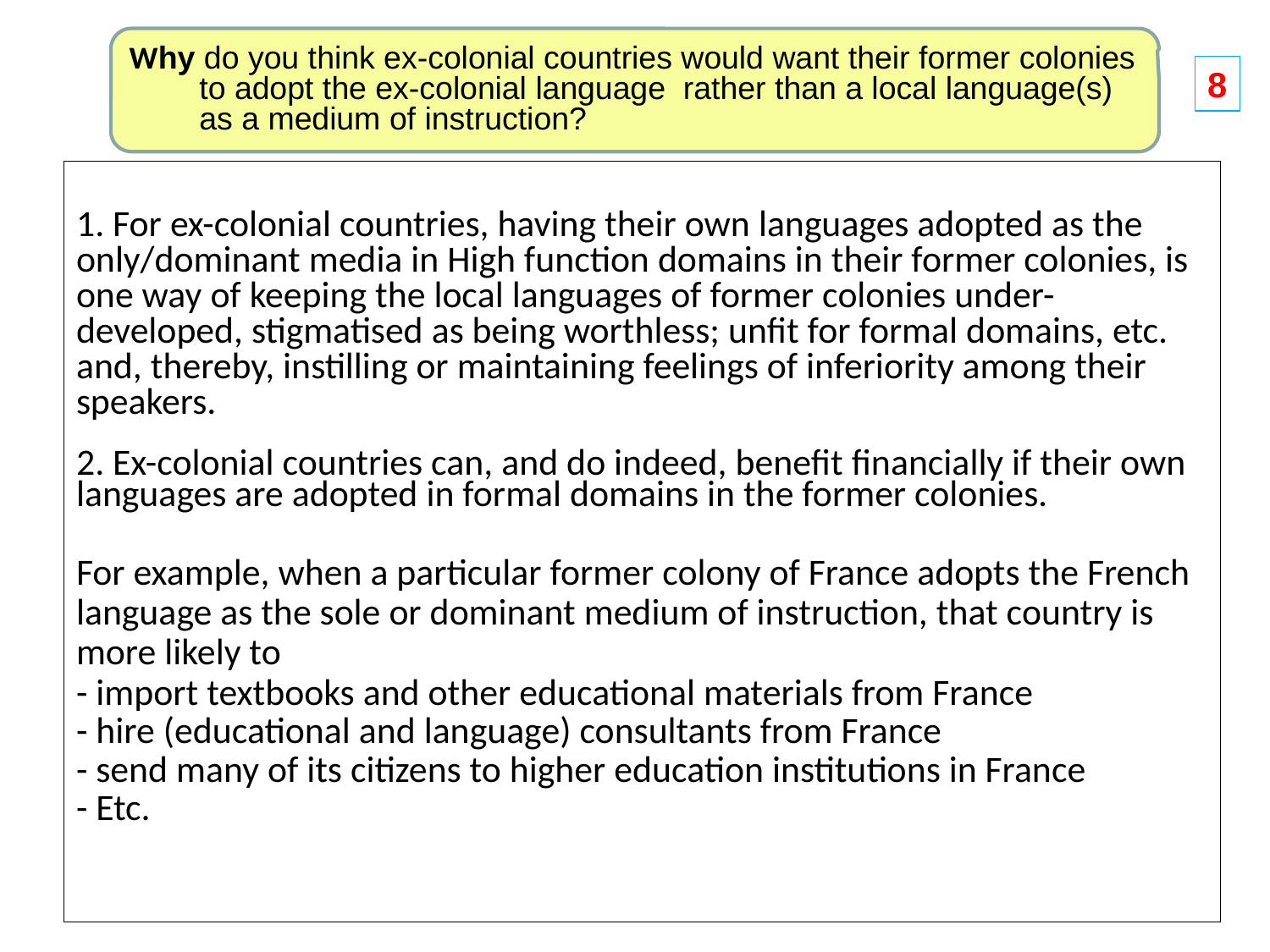

Why do you think ex-colonial countries would want their former colonies to adopt the ex-colonial language  rather than a local language(s) as a medium of instruction?
8

1. For ex-colonial countries, having their own languages adopted as the only/dominant media in High function domains in their former colonies, is one way of keeping the local languages of former colonies under-developed, stigmatised as being worthless; unfit for formal domains, etc. and, thereby, instilling or maintaining feelings of inferiority among their speakers.

2. Ex-colonial countries can, and do indeed, benefit financially if their own languages are adopted in formal domains in the former colonies.

For example, when a particular former colony of France adopts the French language as the sole or dominant medium of instruction, that country is more likely to
- import textbooks and other educational materials from France
- hire (educational and language) consultants from France
- send many of its citizens to higher education institutions in France
- Etc.